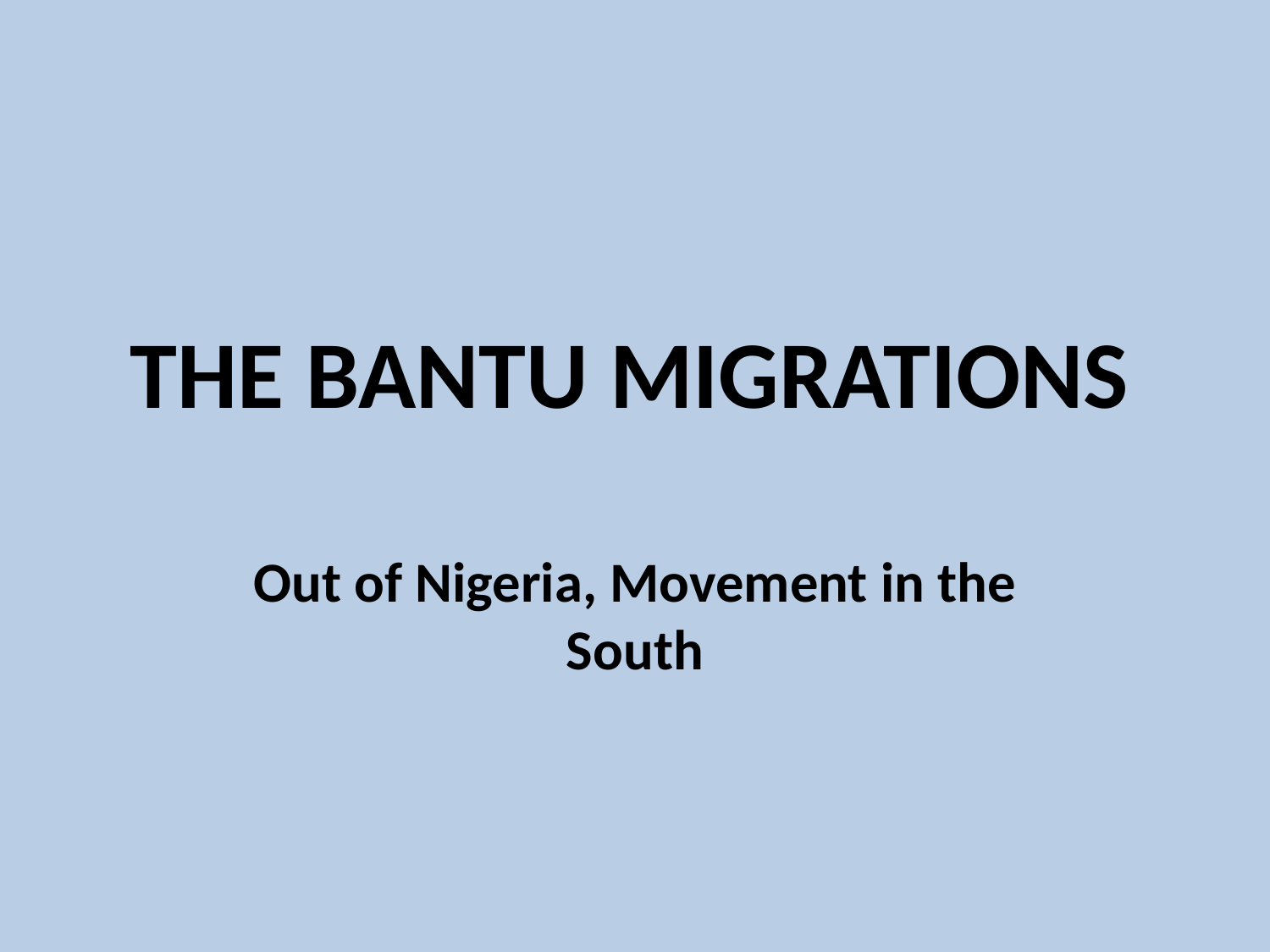

THE BANTU MIGRATIONS
Out of Nigeria, Movement in the South